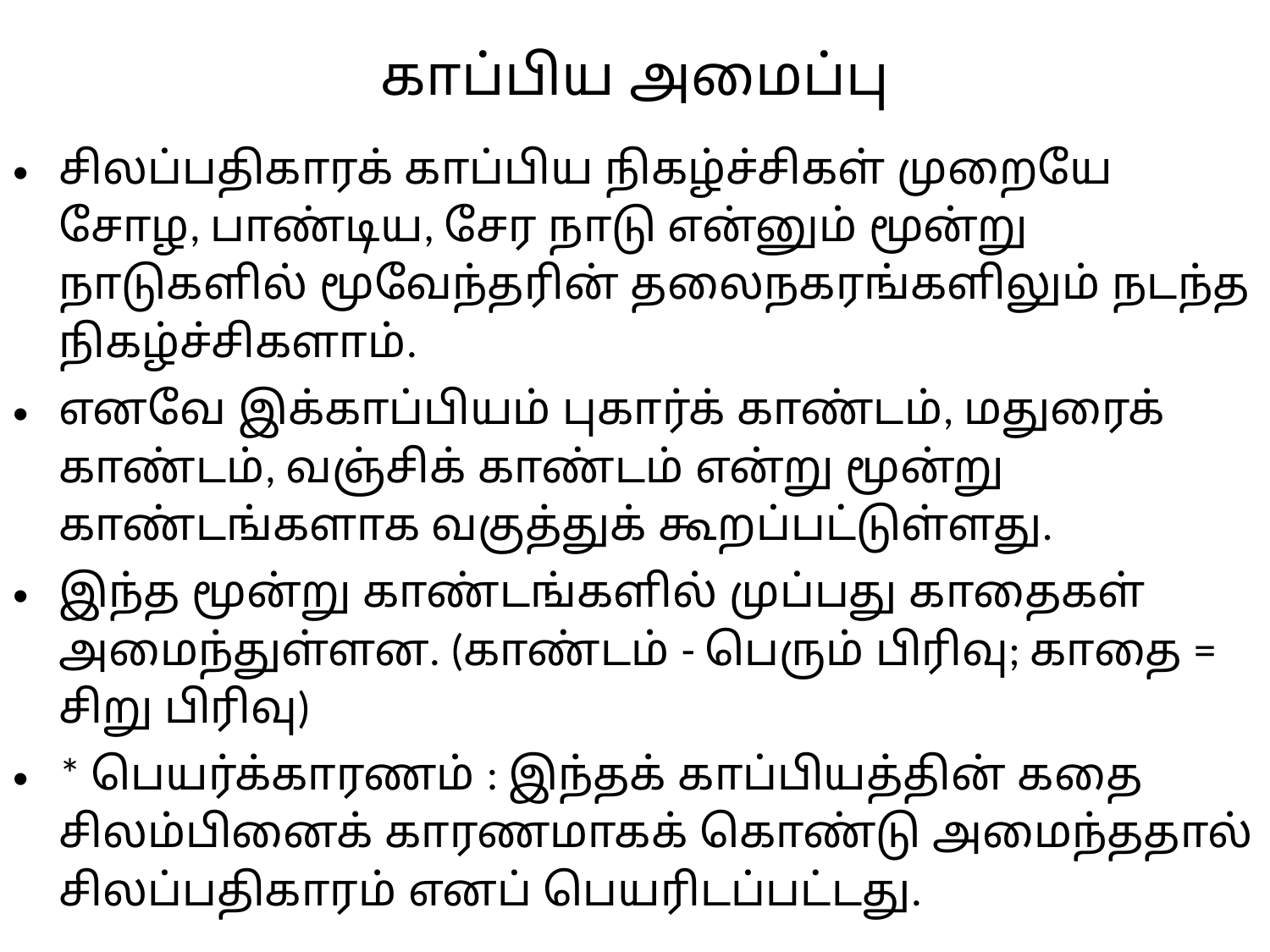

# காப்பிய அமைப்பு
சிலப்பதிகாரக் காப்பிய நிகழ்ச்சிகள் முறையே சோழ, பாண்டிய, சேர நாடு என்னும் மூன்று நாடுகளில் மூவேந்தரின் தலைநகரங்களிலும் நடந்த நிகழ்ச்சிகளாம்.
எனவே இக்காப்பியம் புகார்க் காண்டம், மதுரைக் காண்டம், வஞ்சிக் காண்டம் என்று மூன்று காண்டங்களாக வகுத்துக் கூறப்பட்டுள்ளது.
இந்த மூன்று காண்டங்களில் முப்பது காதைகள் அமைந்துள்ளன. (காண்டம் - பெரும் பிரிவு; காதை = சிறு பிரிவு)
* பெயர்க்காரணம் : இந்தக் காப்பியத்தின் கதை சிலம்பினைக் காரணமாகக் கொண்டு அமைந்ததால் சிலப்பதிகாரம் எனப் பெயரிடப்பட்டது.